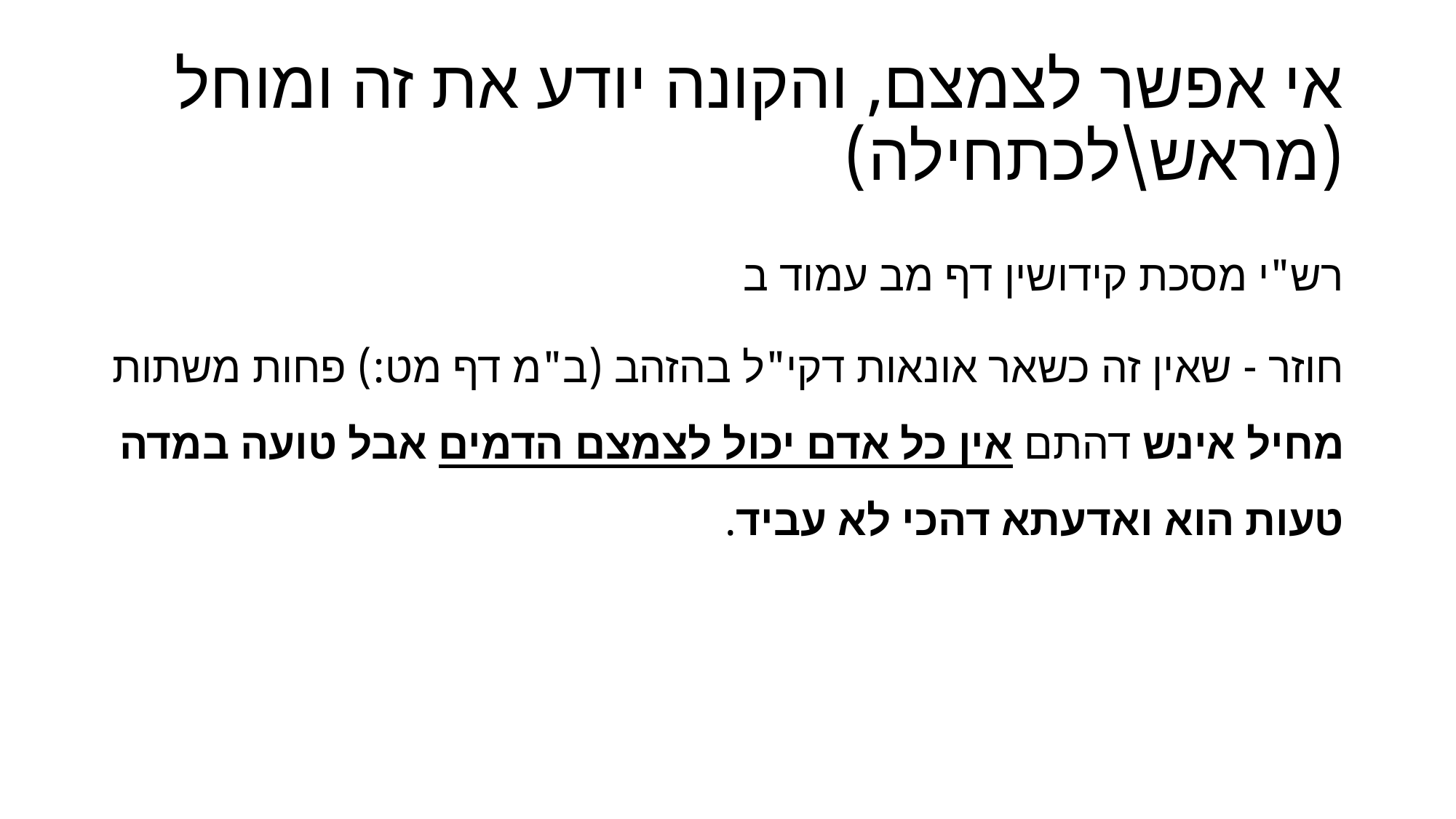

# אי אפשר לצמצם, והקונה יודע את זה ומוחל (מראש\לכתחילה)
רש"י מסכת קידושין דף מב עמוד ב
חוזר - שאין זה כשאר אונאות דקי"ל בהזהב (ב"מ דף מט:) פחות משתות מחיל אינש דהתם אין כל אדם יכול לצמצם הדמים אבל טועה במדה טעות הוא ואדעתא דהכי לא עביד.